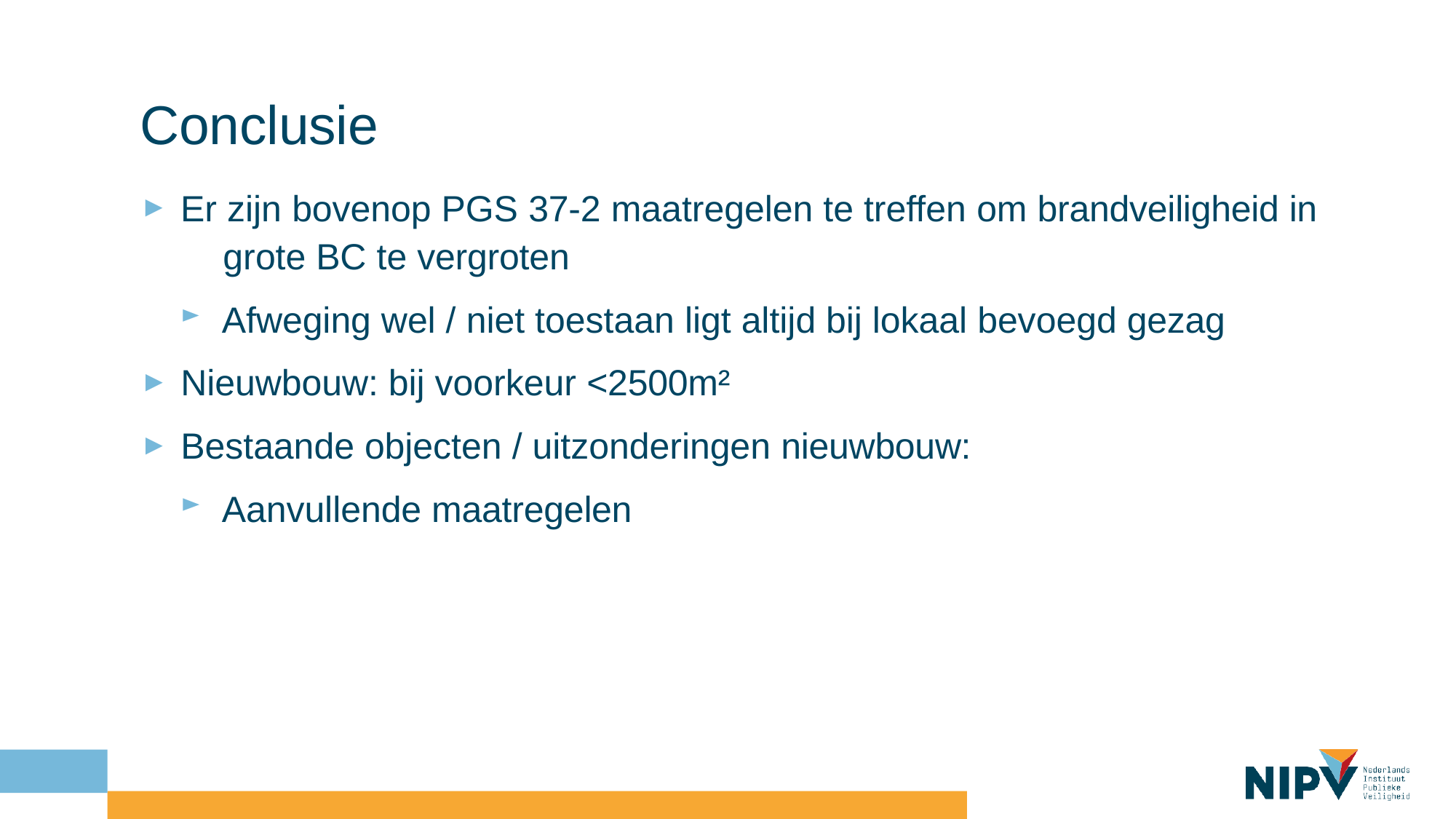

# Conclusie
Er zijn bovenop PGS 37-2 maatregelen te treffen om brandveiligheid in 	grote BC te vergroten
Afweging wel / niet toestaan ligt altijd bij lokaal bevoegd gezag
Nieuwbouw: bij voorkeur <2500m²
Bestaande objecten / uitzonderingen nieuwbouw:
Aanvullende maatregelen